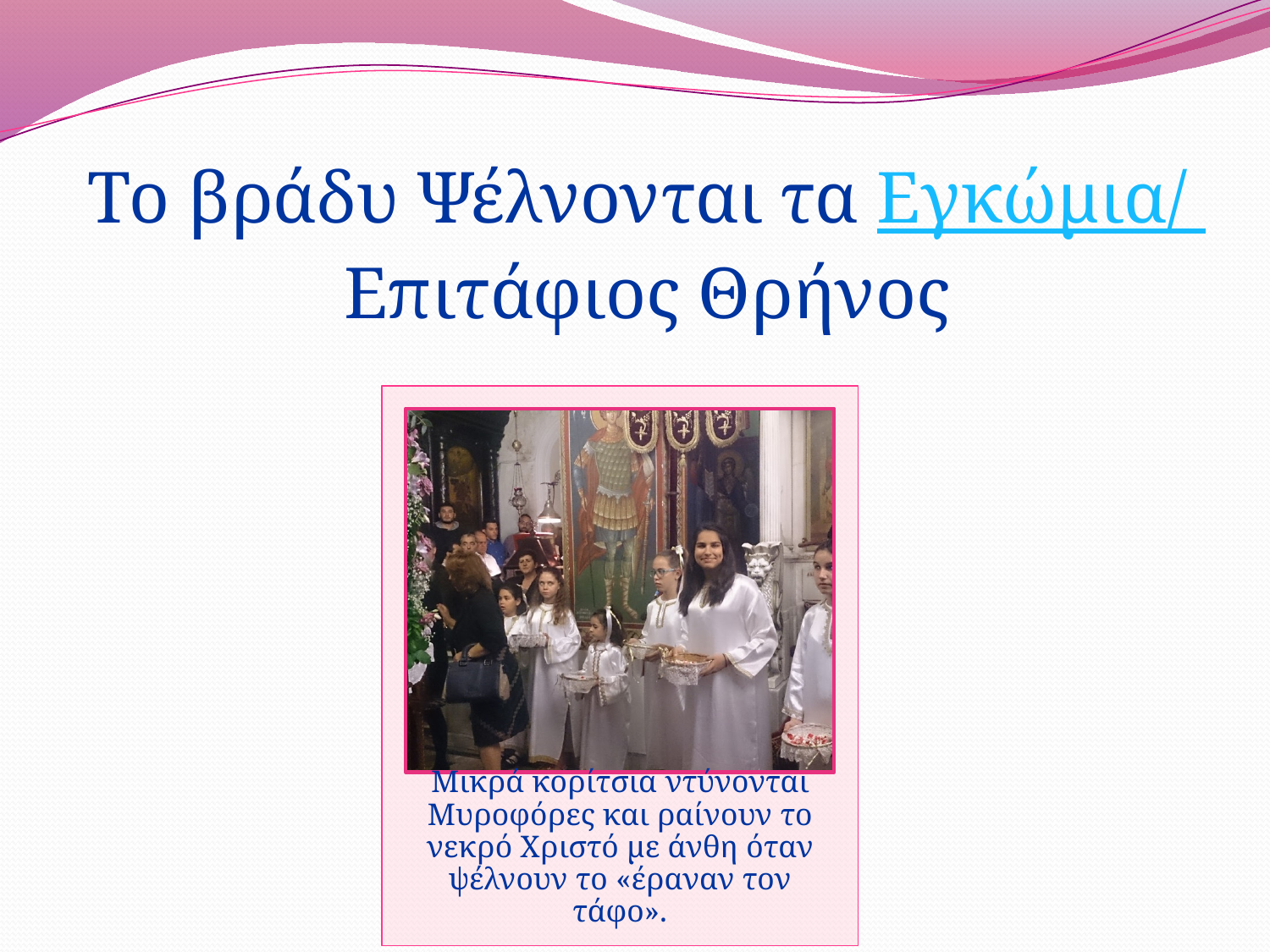

Το βράδυ Ψέλνονται τα Εγκώμια/
Επιτάφιος Θρήνος
Μικρά κορίτσια ντύνονται Μυροφόρες και ραίνουν το νεκρό Χριστό με άνθη όταν ψέλνουν το «έραναν τον τάφο».